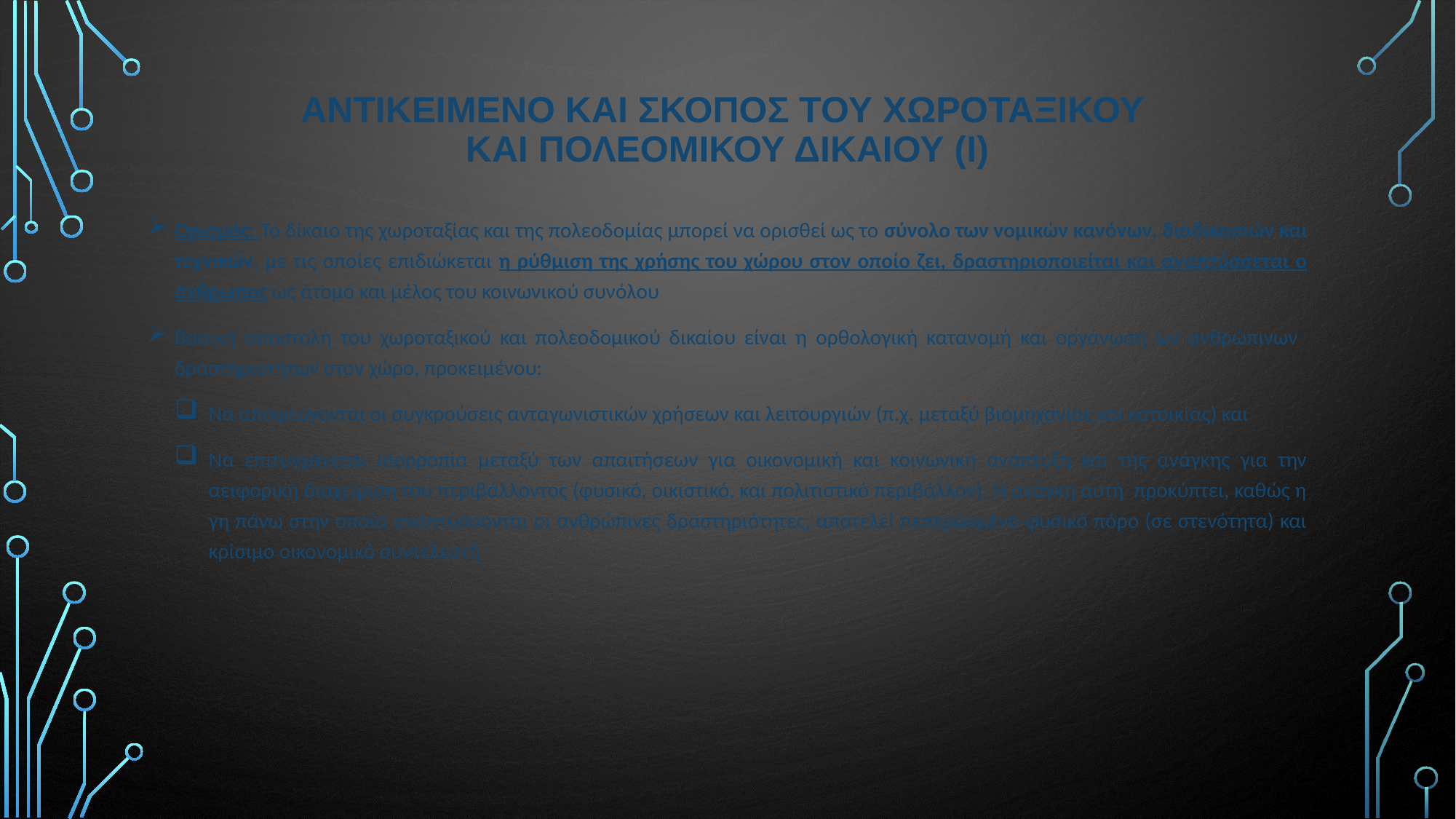

# ΑΝΤΙΚΕΙΜΕΝΟ ΚΑΙ ΣΚΟΠΟΣ ΤΟΥ ΧΩΡΟΤΑΞΙΚΟΥ ΚΑΙ ΠΟΛΕΟΜΙΚΟΥ ΔΙΚΑΙΟΥ (Ι)
Ορισμός: Το δίκαιο της χωροταξίας και της πολεοδομίας μπορεί να ορισθεί ως το σύνολο των νομικών κανόνων, διαδικασιών και τεχνικών, με τις οποίες επιδιώκεται η ρύθμιση της χρήσης του χώρου στον οποίο ζει, δραστηριοποιείται και αναπτύσσεται ο άνθρωπος ως άτομο και μέλος του κοινωνικού συνόλου
Βασική αποστολή του χωροταξικού και πολεοδομικού δικαίου είναι η ορθολογική κατανομή και οργάνωση ων ανθρώπινων  δραστηριοτήτων στον χώρο, προκειμένου:
Να αποφεύγονται οι συγκρούσεις ανταγωνιστικών χρήσεων και λειτουργιών (π.χ. μεταξύ βιομηχανίας και κατοικίας) και
Να επιτυγχάνεται ισορροπία μεταξύ των απαιτήσεων για οικονομική και κοινωνική ανάπτυξη και της ανάγκης για την αειφορική διαχείριση του περιβάλλοντος (φυσικό, οικιστικό, και πολιτιστικό περιβάλλον). Η ανάγκη αυτή  προκύπτει, καθώς η γη πάνω στην οποία αναπτύσσονται οι ανθρώπινες δραστηριότητες, αποτελεί πεπερασμένο φυσικό πόρο (σε στενότητα) και κρίσιμο οικονομικό συντελεστή